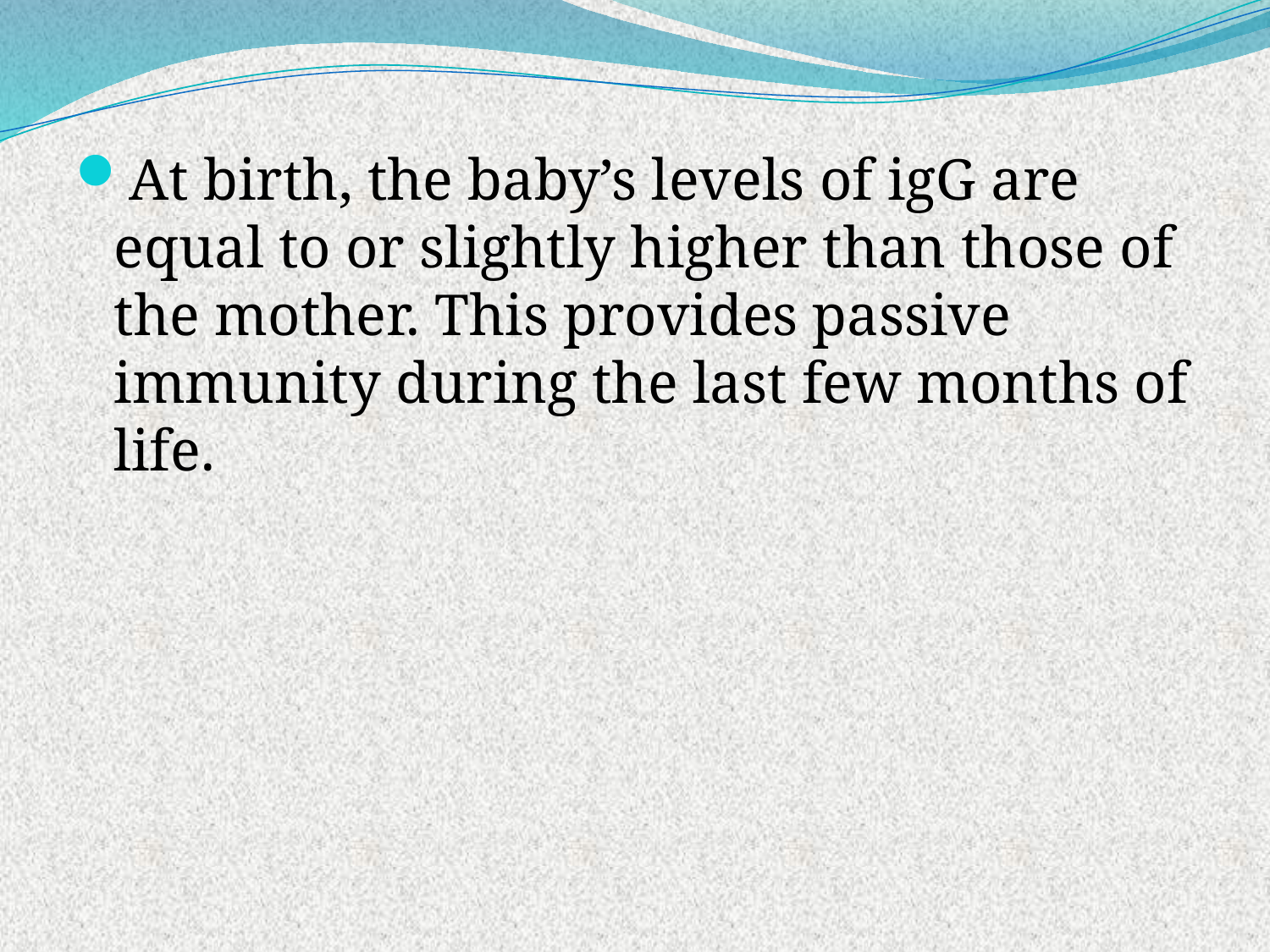

At birth, the baby’s levels of igG are equal to or slightly higher than those of the mother. This provides passive immunity during the last few months of life.